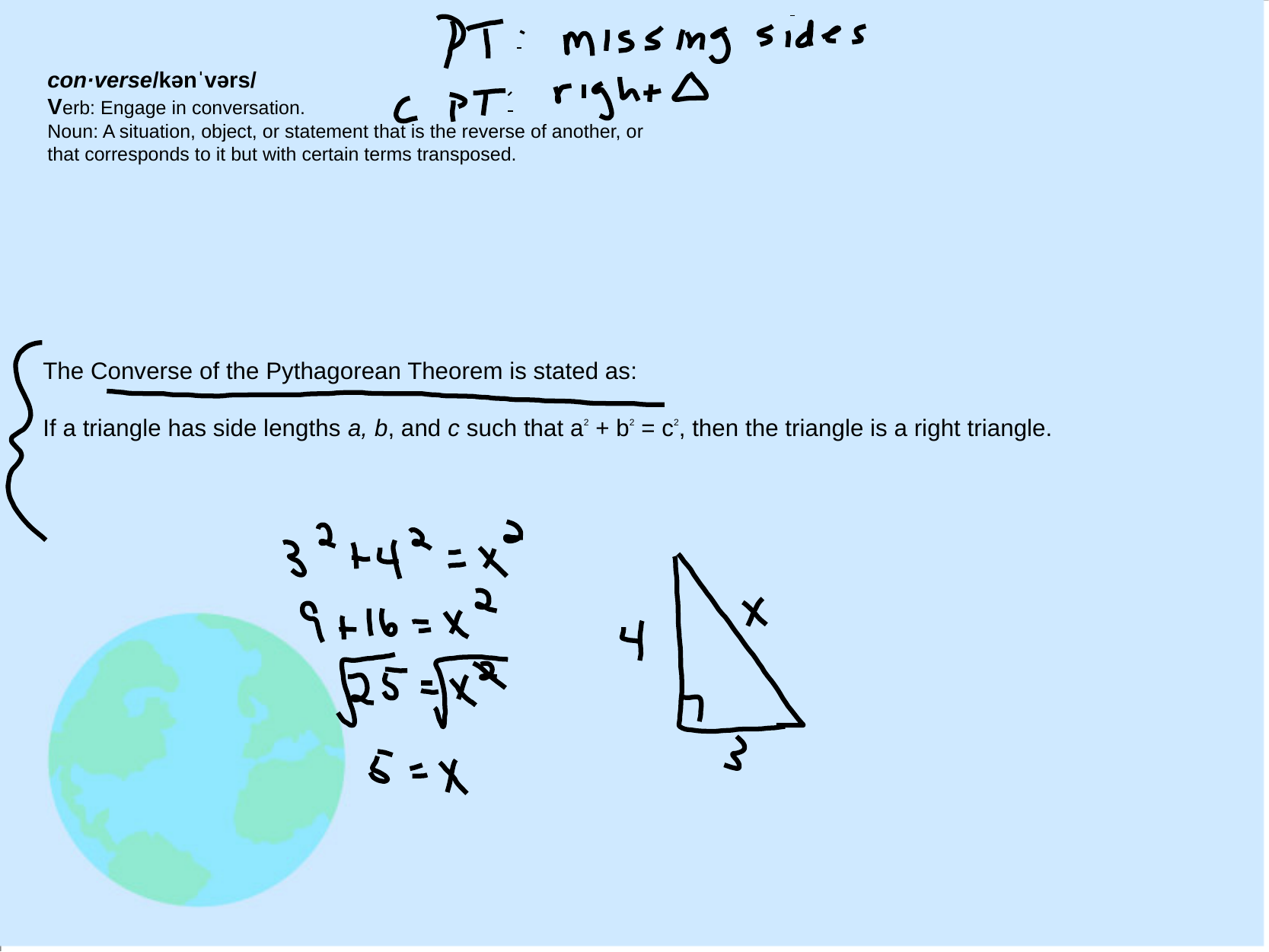

con·verse/kənˈvərs/
Verb: Engage in conversation.
Noun: A situation, object, or statement that is the reverse of another, or that corresponds to it but with certain terms transposed.

The Converse of the Pythagorean Theorem is stated as:

If a triangle has side lengths a, b, and c such that a2 + b2 = c2, then the triangle is a right triangle.